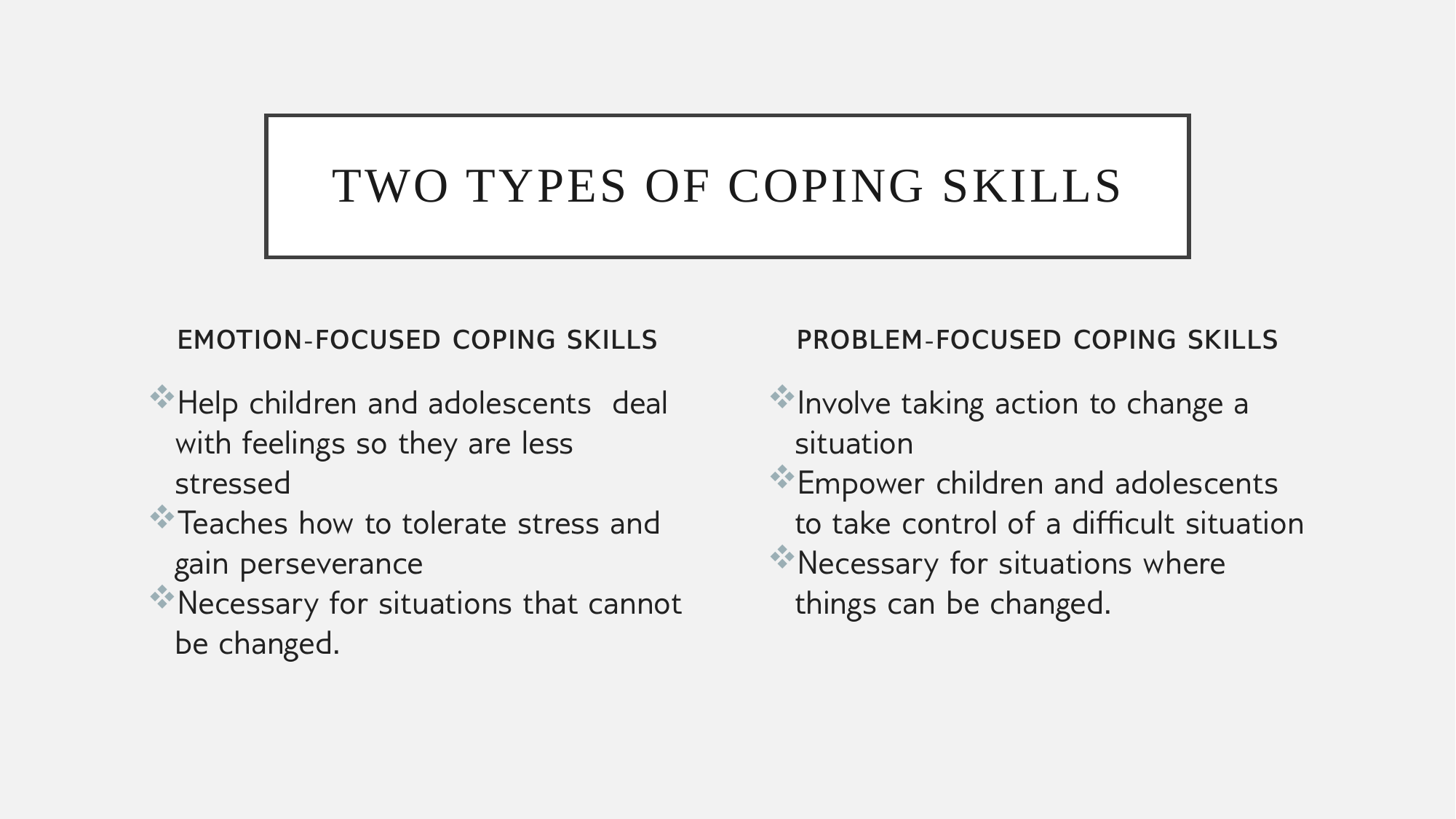

# Two Types of Coping Skills
Emotion-Focused Coping Skills
Problem-Focused Coping Skills
Help children and adolescents  deal with feelings so they are less stressed
Teaches how to tolerate stress and gain perseverance
Necessary for situations that cannot be changed.
Involve taking action to change a situation
Empower children and adolescents to take control of a difficult situation
Necessary for situations where things can be changed.